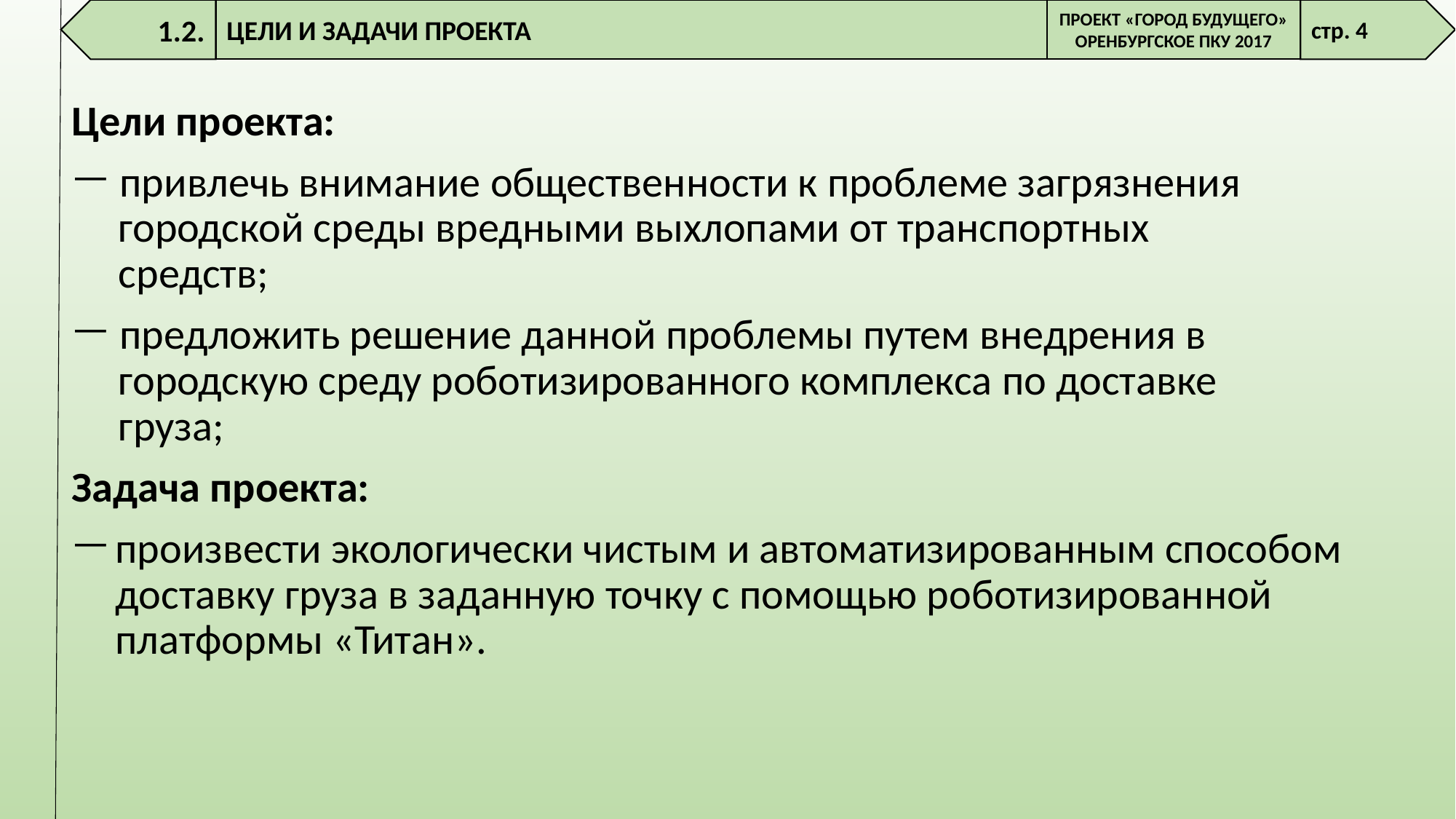

1.2.
ЦЕЛИ И ЗАДАЧИ ПРОЕКТА
ПРОЕКТ «ГОРОД БУДУЩЕГО»
ОРЕНБУРГСКОЕ ПКУ 2017
стр. 4

Цели проекта:
 привлечь внимание общественности к проблеме загрязнения
  городской среды вредными выхлопами от транспортных
  средств;
 предложить решение данной проблемы путем внедрения в
  городскую среду роботизированного комплекса по доставке
  груза;
Задача проекта:
произвести экологически чистым и автоматизированным способом доставку груза в заданную точку с помощью роботизированной платформы «Титан».